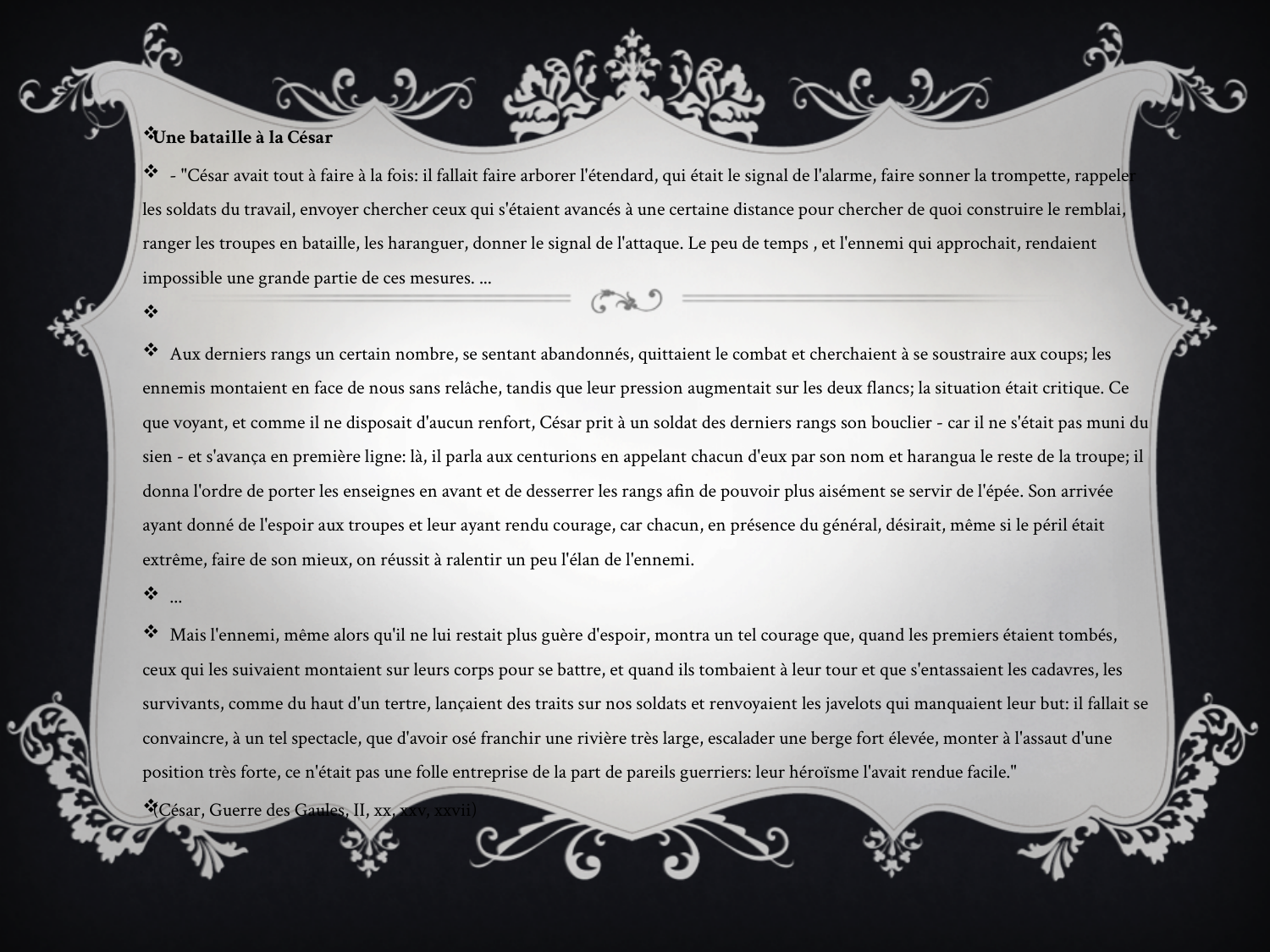

Une bataille à la César
    - "César avait tout à faire à la fois: il fallait faire arborer l'étendard, qui était le signal de l'alarme, faire sonner la trompette, rappeler les soldats du travail, envoyer chercher ceux qui s'étaient avancés à une certaine distance pour chercher de quoi construire le remblai, ranger les troupes en bataille, les haranguer, donner le signal de l'attaque. Le peu de temps , et l'ennemi qui approchait, rendaient impossible une grande partie de ces mesures. ...

    Aux derniers rangs un certain nombre, se sentant abandonnés, quittaient le combat et cherchaient à se soustraire aux coups; les ennemis montaient en face de nous sans relâche, tandis que leur pression augmentait sur les deux flancs; la situation était critique. Ce que voyant, et comme il ne disposait d'aucun renfort, César prit à un soldat des derniers rangs son bouclier - car il ne s'était pas muni du sien - et s'avança en première ligne: là, il parla aux centurions en appelant chacun d'eux par son nom et harangua le reste de la troupe; il donna l'ordre de porter les enseignes en avant et de desserrer les rangs afin de pouvoir plus aisément se servir de l'épée. Son arrivée ayant donné de l'espoir aux troupes et leur ayant rendu courage, car chacun, en présence du général, désirait, même si le péril était extrême, faire de son mieux, on réussit à ralentir un peu l'élan de l'ennemi.
    ...
    Mais l'ennemi, même alors qu'il ne lui restait plus guère d'espoir, montra un tel courage que, quand les premiers étaient tombés, ceux qui les suivaient montaient sur leurs corps pour se battre, et quand ils tombaient à leur tour et que s'entassaient les cadavres, les survivants, comme du haut d'un tertre, lançaient des traits sur nos soldats et renvoyaient les javelots qui manquaient leur but: il fallait se convaincre, à un tel spectacle, que d'avoir osé franchir une rivière très large, escalader une berge fort élevée, monter à l'assaut d'une position très forte, ce n'était pas une folle entreprise de la part de pareils guerriers: leur héroïsme l'avait rendue facile."
(César, Guerre des Gaules, II, xx, xxv, xxvii)